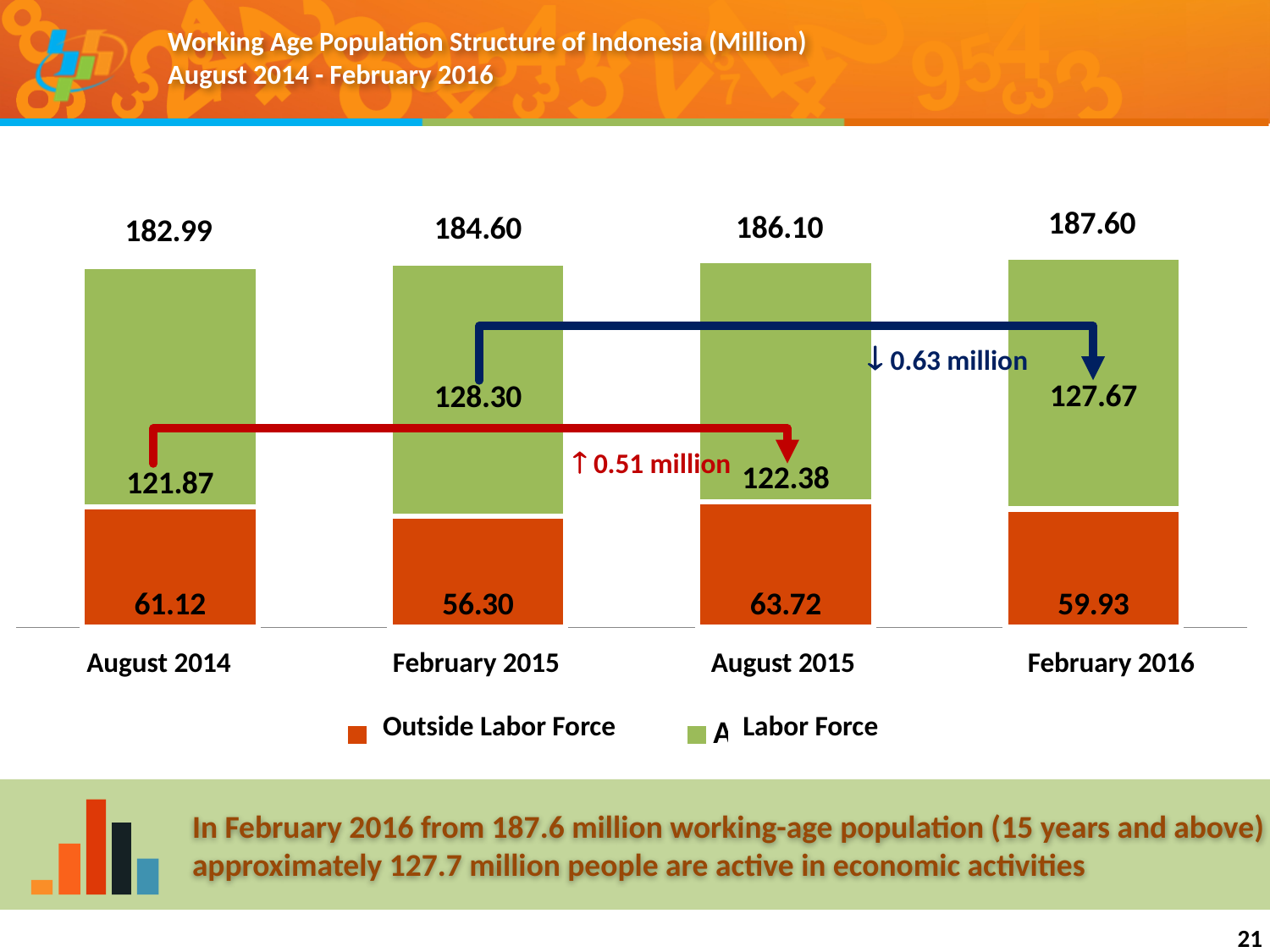

# Working Age Population Structure of Indonesia (Million) August 2014 - February 2016

### Chart

| Category | Bukan Angkatan Kerja | Angkatan Kerja |
|---|---|---|
| Agustus 2014 | 61.12 | 121.87 |
| Februari 2015 | 56.3 | 128.3 |
| Agustus 2015 | 63.72 | 122.38 |
| Februari 2016 | 59.93 | 127.67 |
  ↓ 0.63 million

↑ 0.51 million
August 2014
February 2015
August 2015
February 2016
Outside Labor Force
Labor Force

In February 2016 from 187.6 million working-age population (15 years and above) approximately 127.7 million people are active in economic activities
21